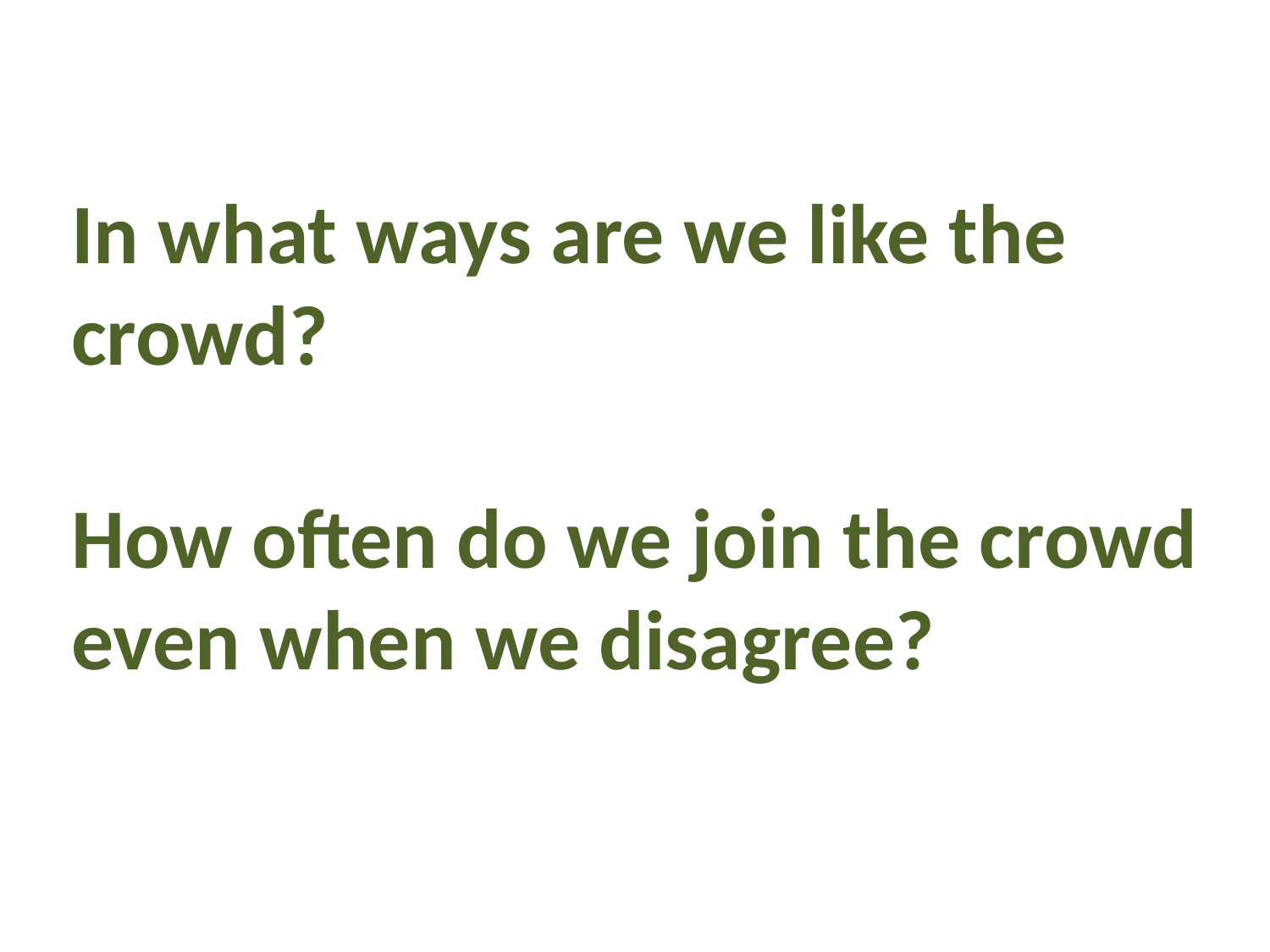

In what ways are we like the crowd?

How often do we join the crowd even when we disagree?